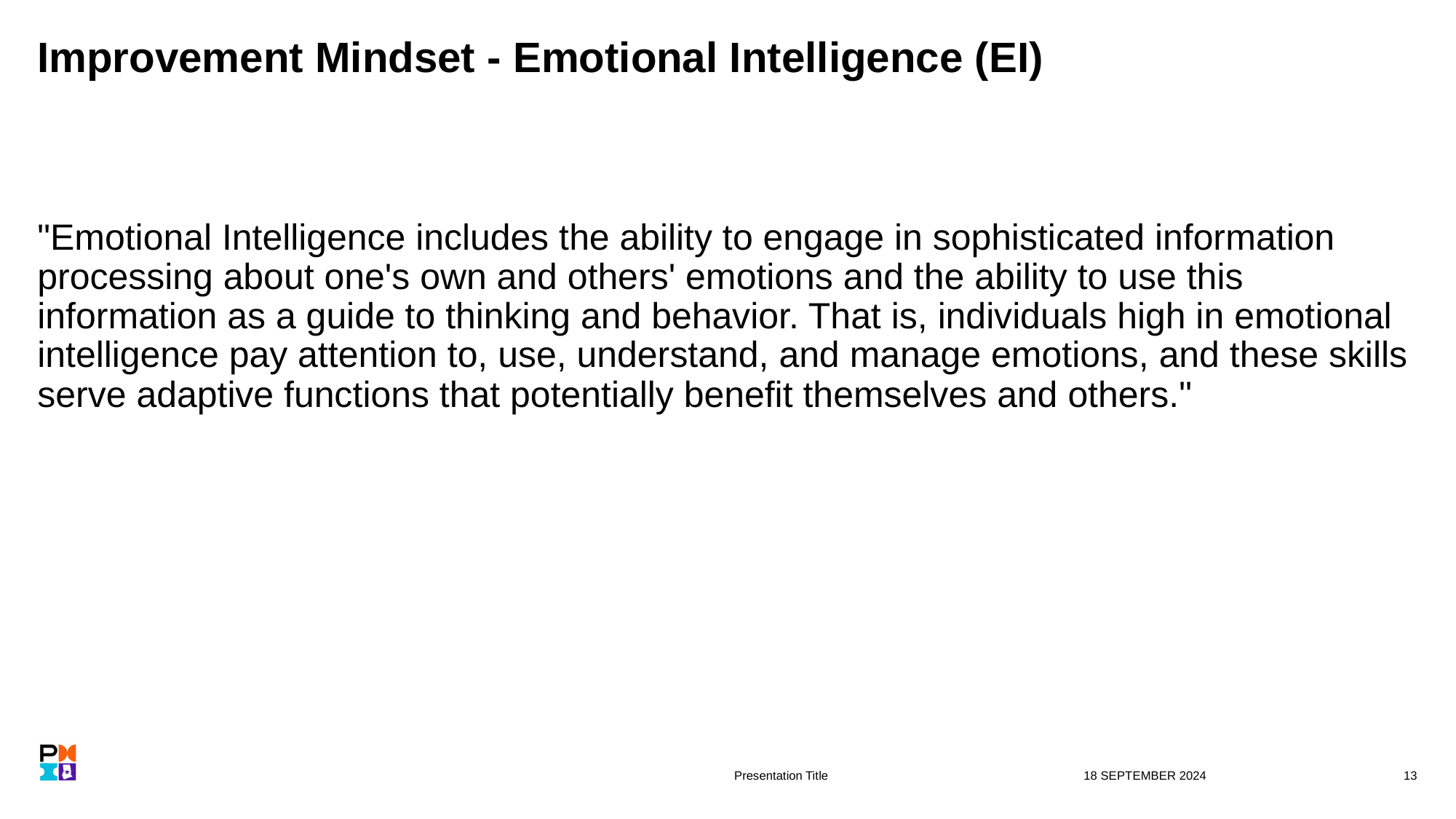

# Improvement Mindset - Emotional Intelligence (EI)
"Emotional Intelligence includes the ability to engage in sophisticated information processing about one's own and others' emotions and the ability to use this information as a guide to thinking and behavior. That is, individuals high in emotional intelligence pay attention to, use, understand, and manage emotions, and these skills serve adaptive functions that potentially benefit themselves and others."
Presentation Title
18 September 2024
13